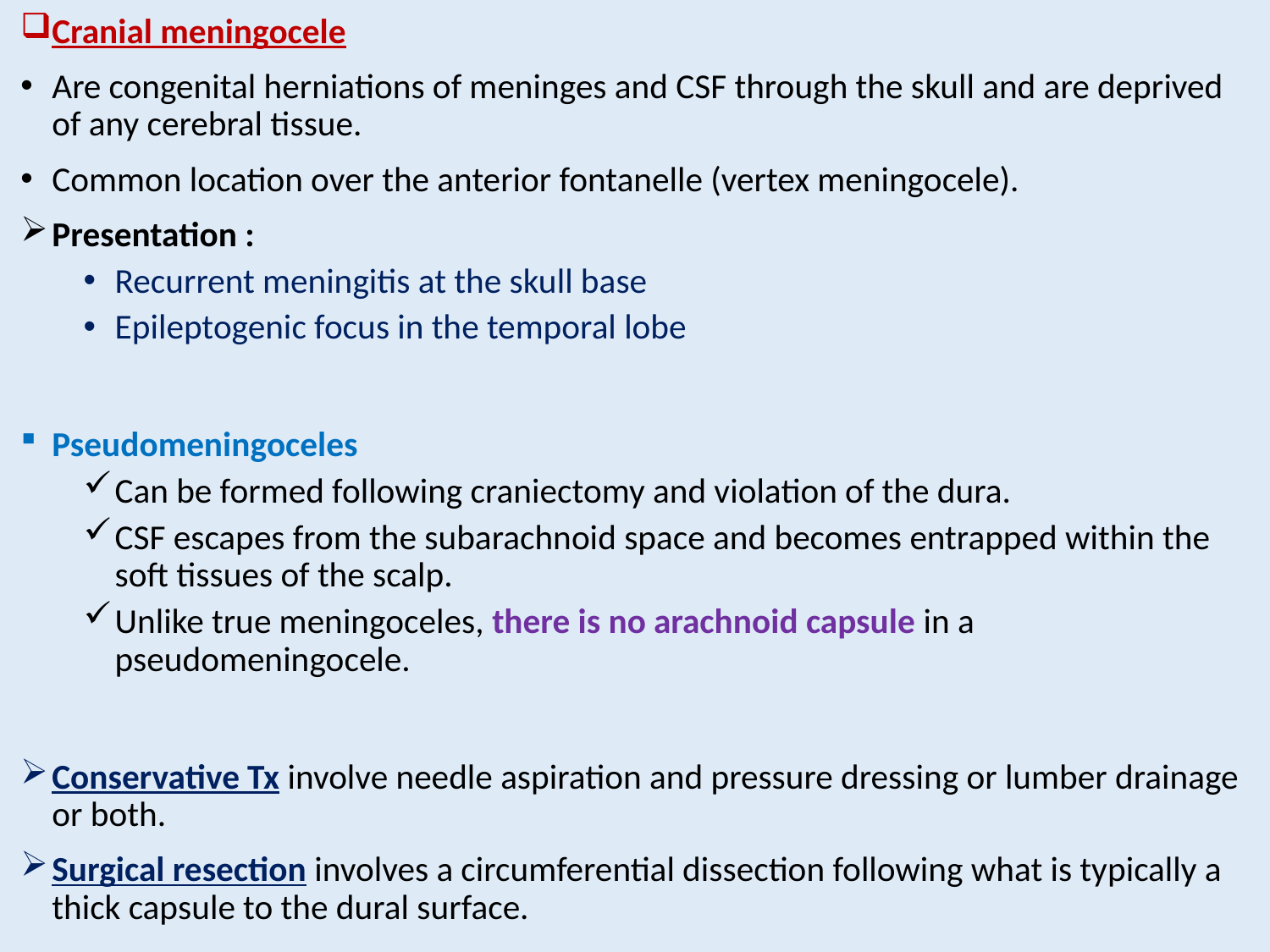

Cranial meningocele
Are congenital herniations of meninges and CSF through the skull and are deprived of any cerebral tissue.
Common location over the anterior fontanelle (vertex meningocele).
Presentation :
Recurrent meningitis at the skull base
Epileptogenic focus in the temporal lobe

Pseudomeningoceles
Can be formed following craniectomy and violation of the dura.
CSF escapes from the subarachnoid space and becomes entrapped within the soft tissues of the scalp.
Unlike true meningoceles, there is no arachnoid capsule in a pseudomeningocele.

Conservative Tx involve needle aspiration and pressure dressing or lumber drainage or both.
Surgical resection involves a circumferential dissection following what is typically a thick capsule to the dural surface.